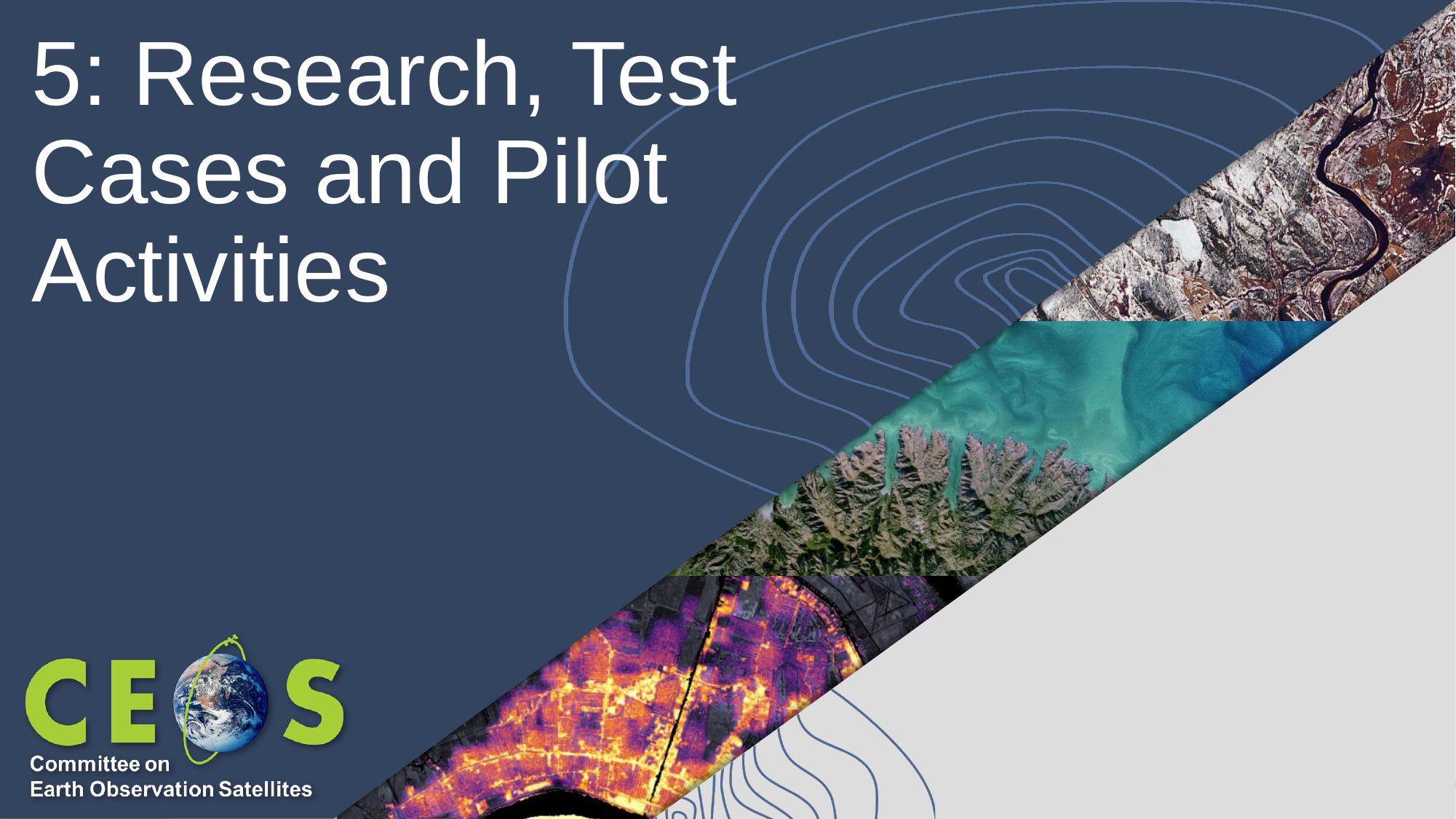

# 5: Research, Test Cases and Pilot Activities